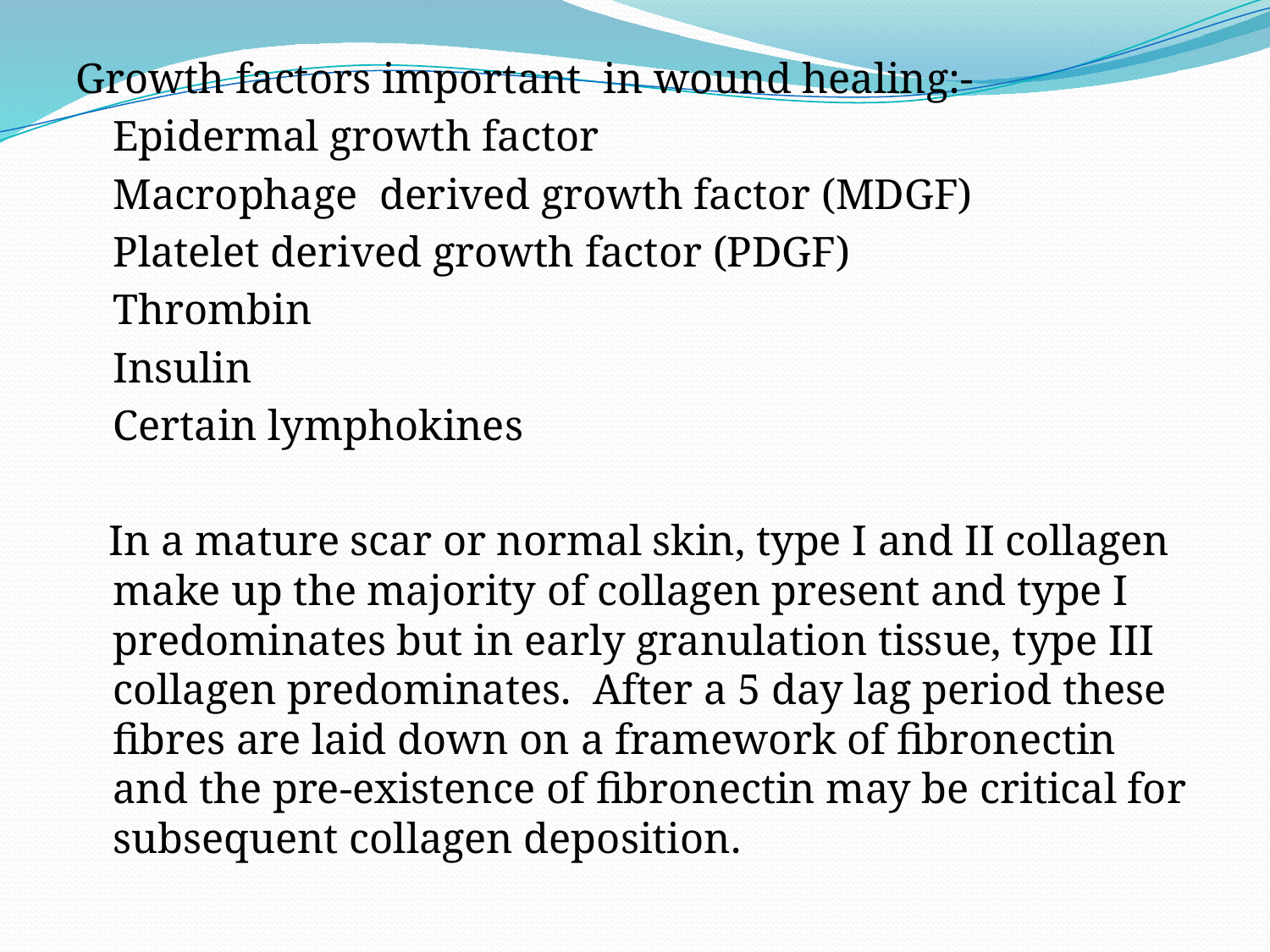

Growth factors important  in wound healing:-
	Epidermal growth factor
	Macrophage  derived growth factor (MDGF)
	Platelet derived growth factor (PDGF)
	Thrombin
	Insulin
	Certain lymphokines

   In a mature scar or normal skin, type I and II collagen make up the majority of collagen present and type I predominates but in early granulation tissue, type III collagen predominates.  After a 5 day lag period these fibres are laid down on a framework of fibronectin and the pre-existence of fibronectin may be critical for subsequent collagen deposition.